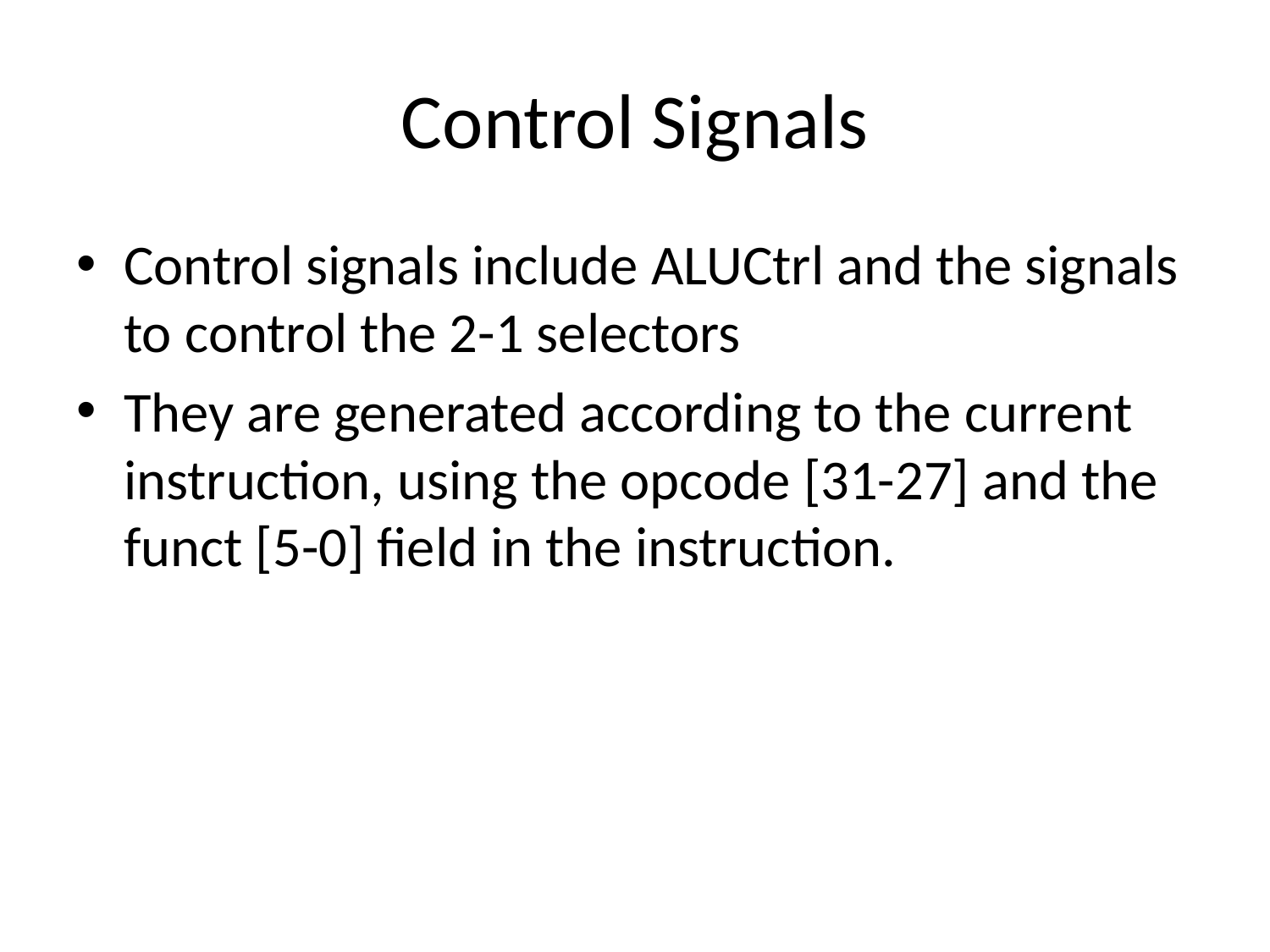

# Control Signals
Control signals include ALUCtrl and the signals to control the 2-1 selectors
They are generated according to the current instruction, using the opcode [31-27] and the funct [5-0] field in the instruction.